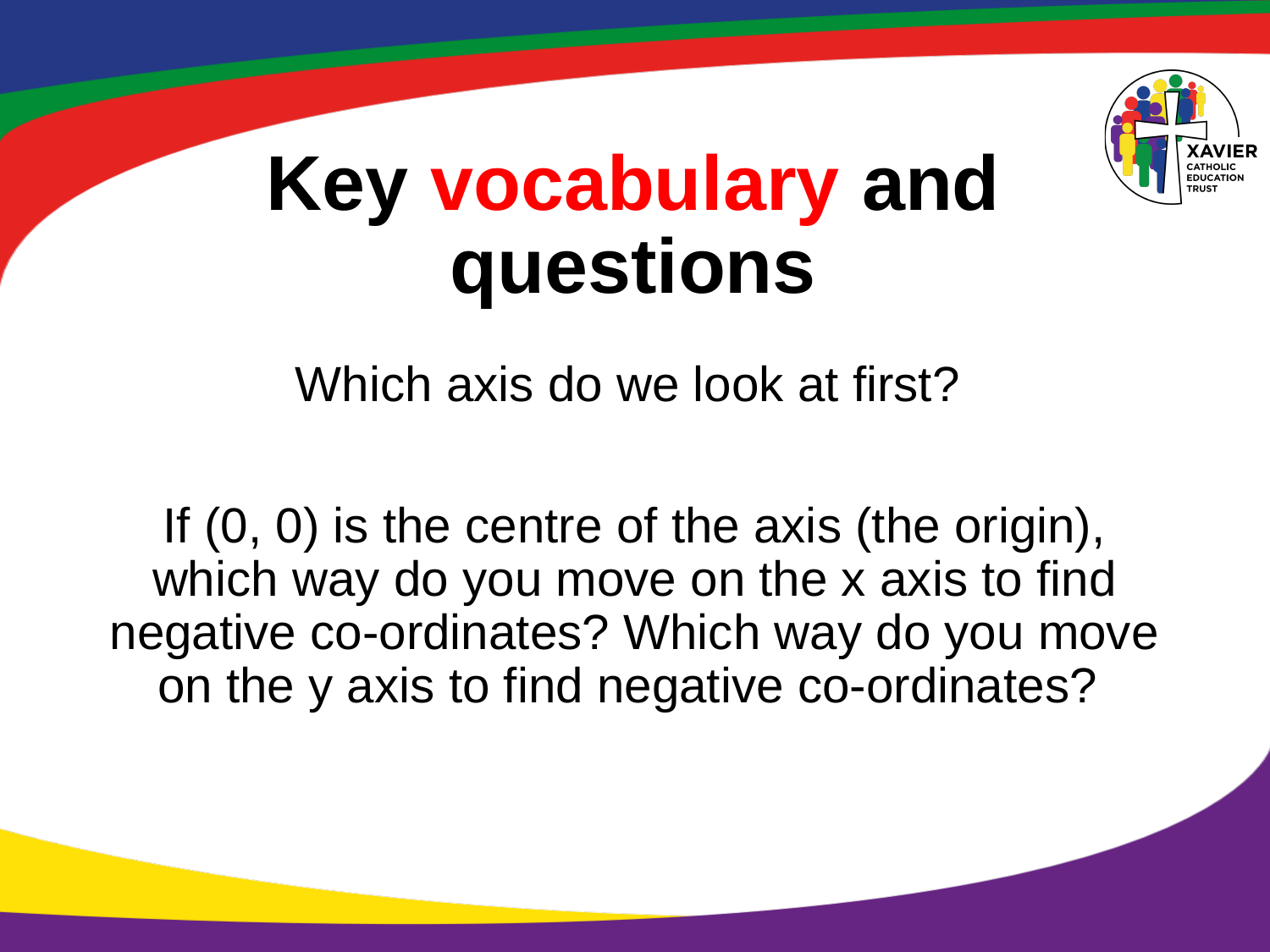

# Key vocabulary and questions
Which axis do we look at first?

If (0, 0) is the centre of the axis (the origin), which way do you move on the x axis to find negative co-ordinates? Which way do you move on the y axis to find negative co-ordinates?